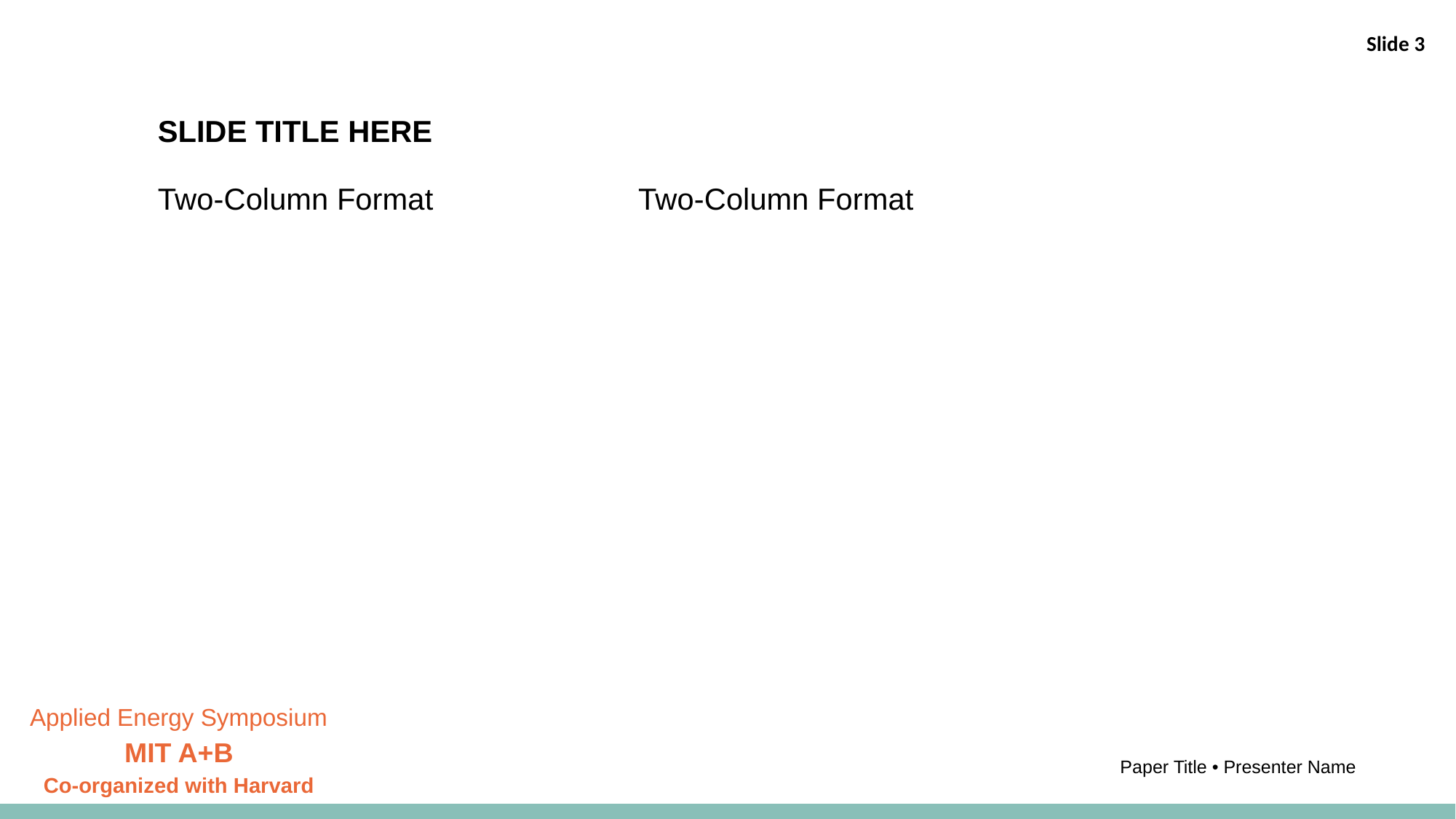

Slide 3
SLIDE TITLE HERE
Two-Column Format

Two-Column Format

Paper Title • Presenter Name